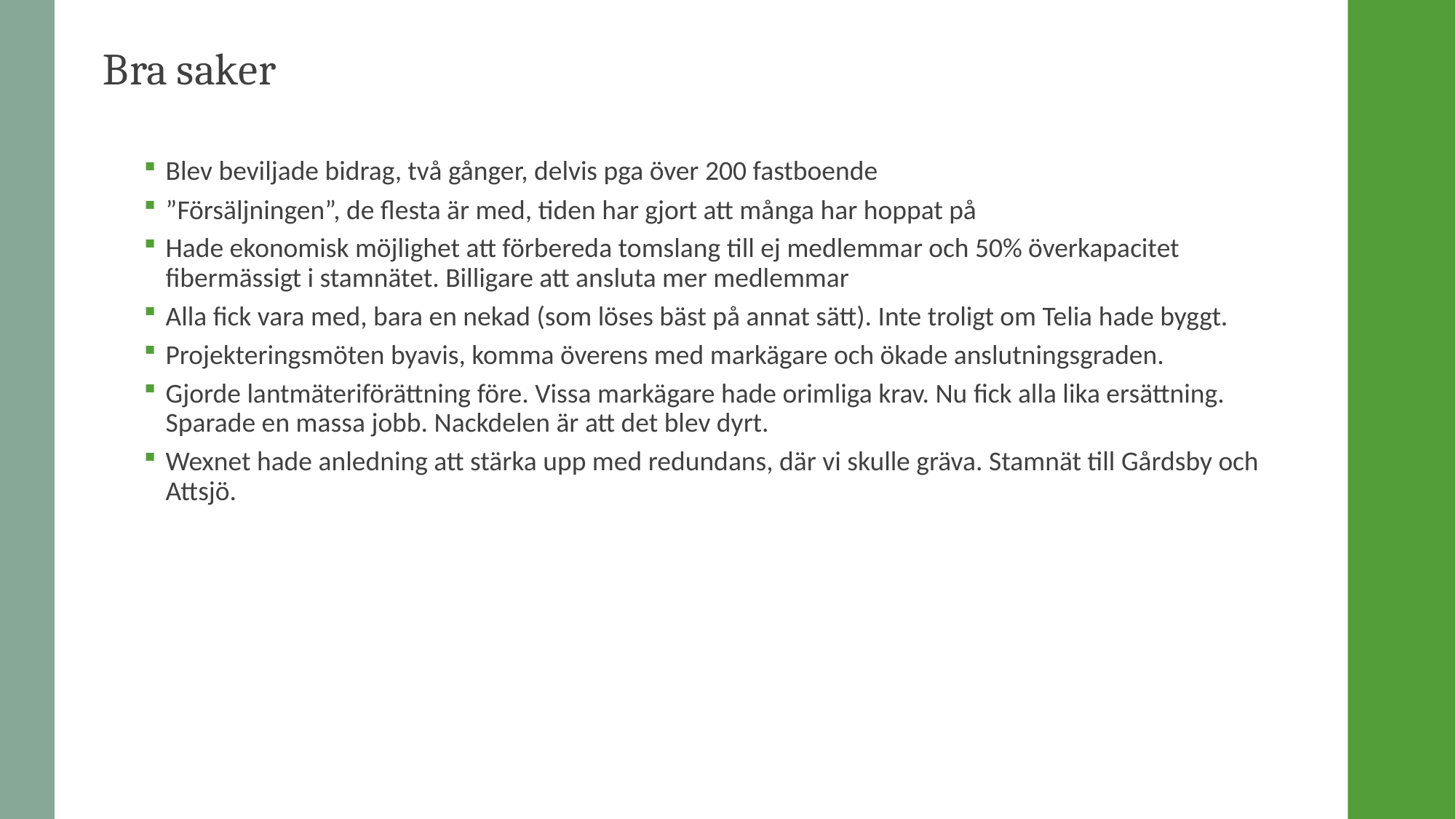

# Bra saker
Blev beviljade bidrag, två gånger, delvis pga över 200 fastboende
”Försäljningen”, de flesta är med, tiden har gjort att många har hoppat på
Hade ekonomisk möjlighet att förbereda tomslang till ej medlemmar och 50% överkapacitet fibermässigt i stamnätet. Billigare att ansluta mer medlemmar
Alla fick vara med, bara en nekad (som löses bäst på annat sätt). Inte troligt om Telia hade byggt.
Projekteringsmöten byavis, komma överens med markägare och ökade anslutningsgraden.
Gjorde lantmäteriförättning före. Vissa markägare hade orimliga krav. Nu fick alla lika ersättning. Sparade en massa jobb. Nackdelen är att det blev dyrt.
Wexnet hade anledning att stärka upp med redundans, där vi skulle gräva. Stamnät till Gårdsby och Attsjö.